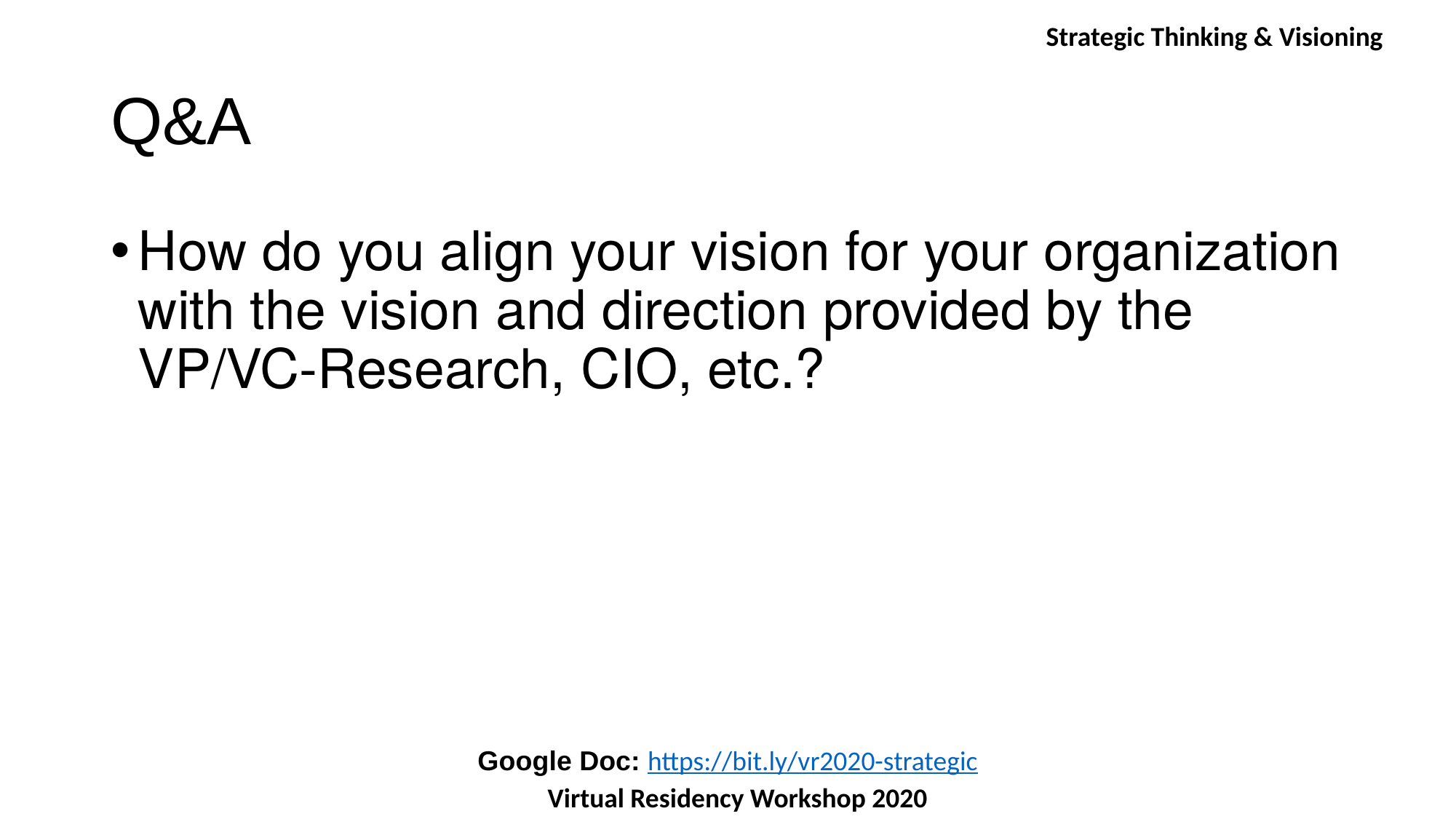

Strategic Thinking & Visioning
# Q&A
How do you align your vision for your organization with the vision and direction provided by the VP/VC-Research, CIO, etc.?
Google Doc: https://bit.ly/vr2020-strategic
Virtual Residency Workshop 2020